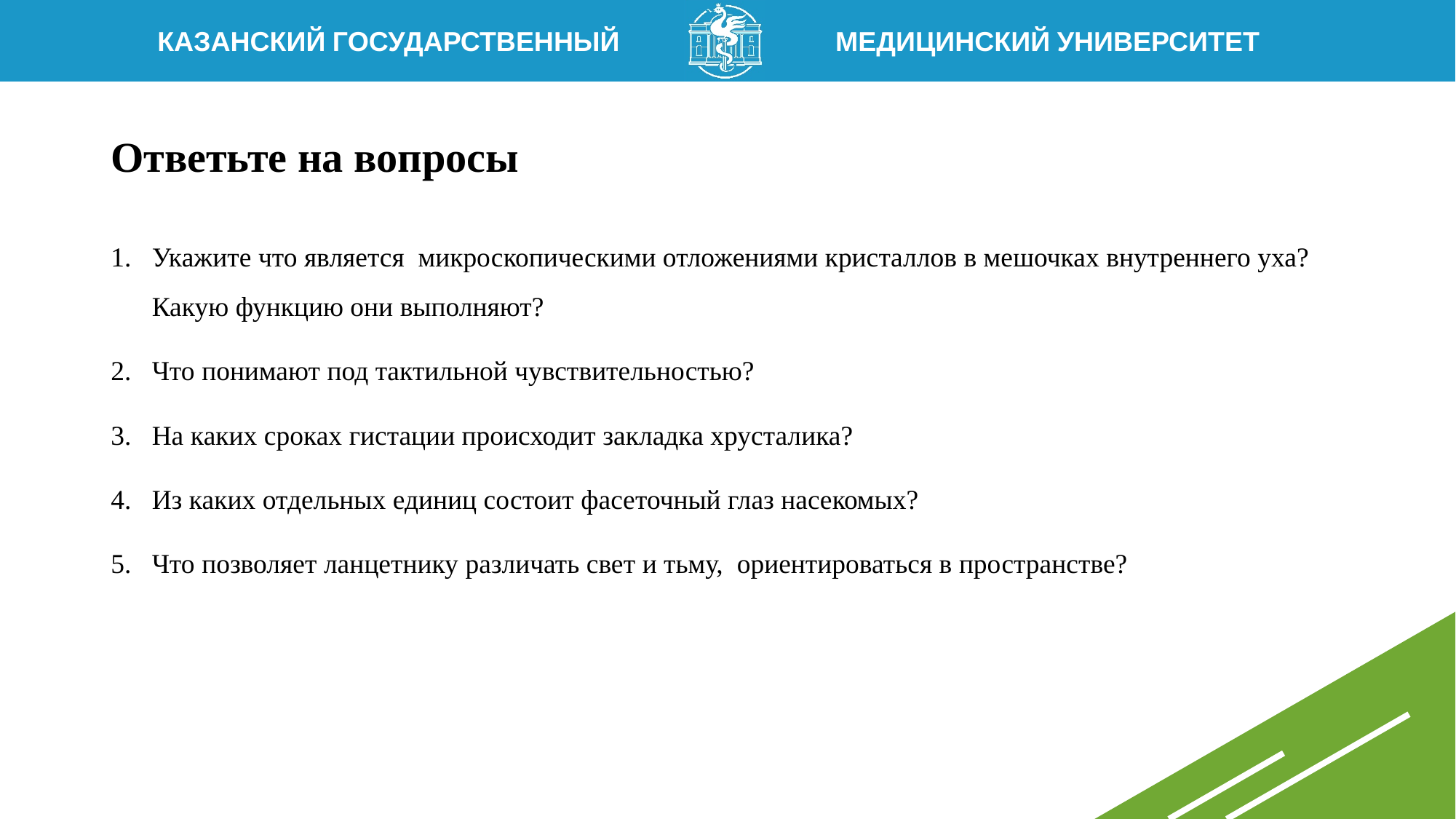

# Ответьте на вопросы
Укажите что является  микроскопическими отложениями кристаллов в мешочках внутреннего уха? Какую функцию они выполняют?
Что понимают под тактильной чувствительностью?
На каких сроках гистации происходит закладка хрусталика?
Из каких отдельных единиц состоит фасеточный глаз насекомых?
Что позволяет ланцетнику различать свет и тьму,  ориентироваться в пространстве?

21